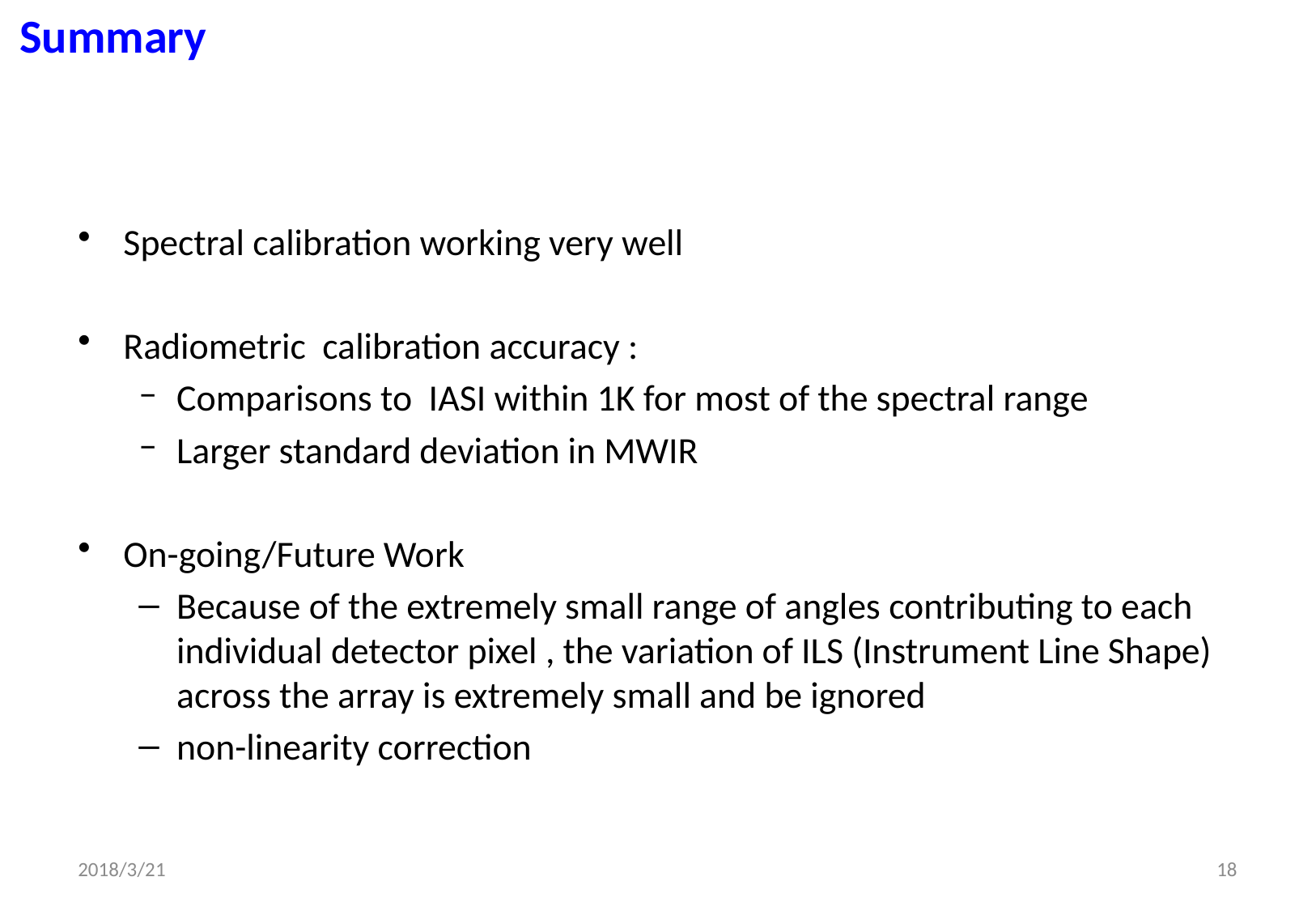

Summary
Spectral calibration working very well

Radiometric  calibration accuracy :
Comparisons to  IASI within 1K for most of the spectral range
Larger standard deviation in MWIR

On-going/Future Work
Because of the extremely small range of angles contributing to each individual detector pixel , the variation of ILS (Instrument Line Shape) across the array is extremely small and be ignored
non-linearity correction

2018/3/21
18